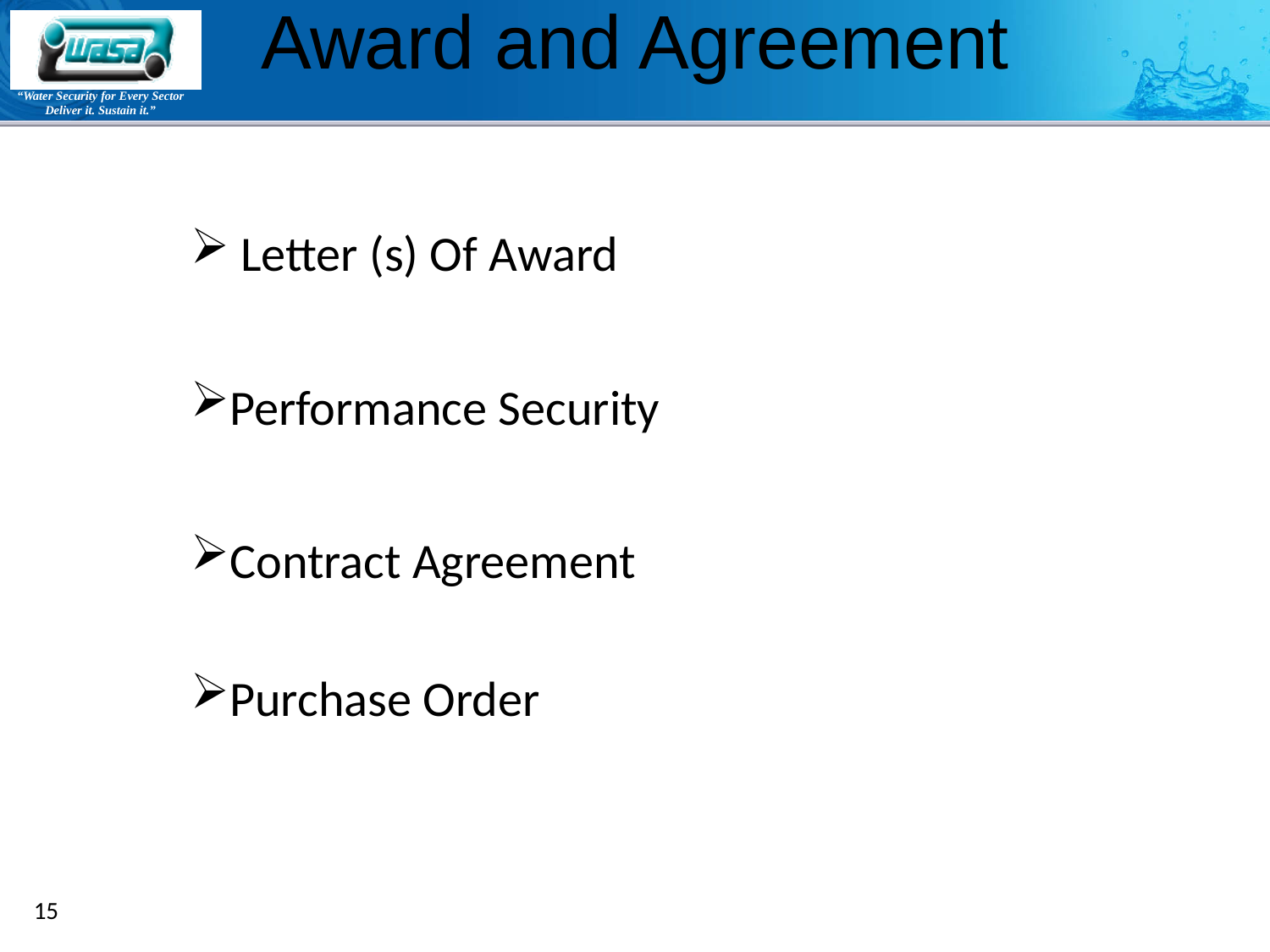

# Award and Agreement
 Letter (s) Of Award

Performance Security

Contract Agreement

Purchase Order

15